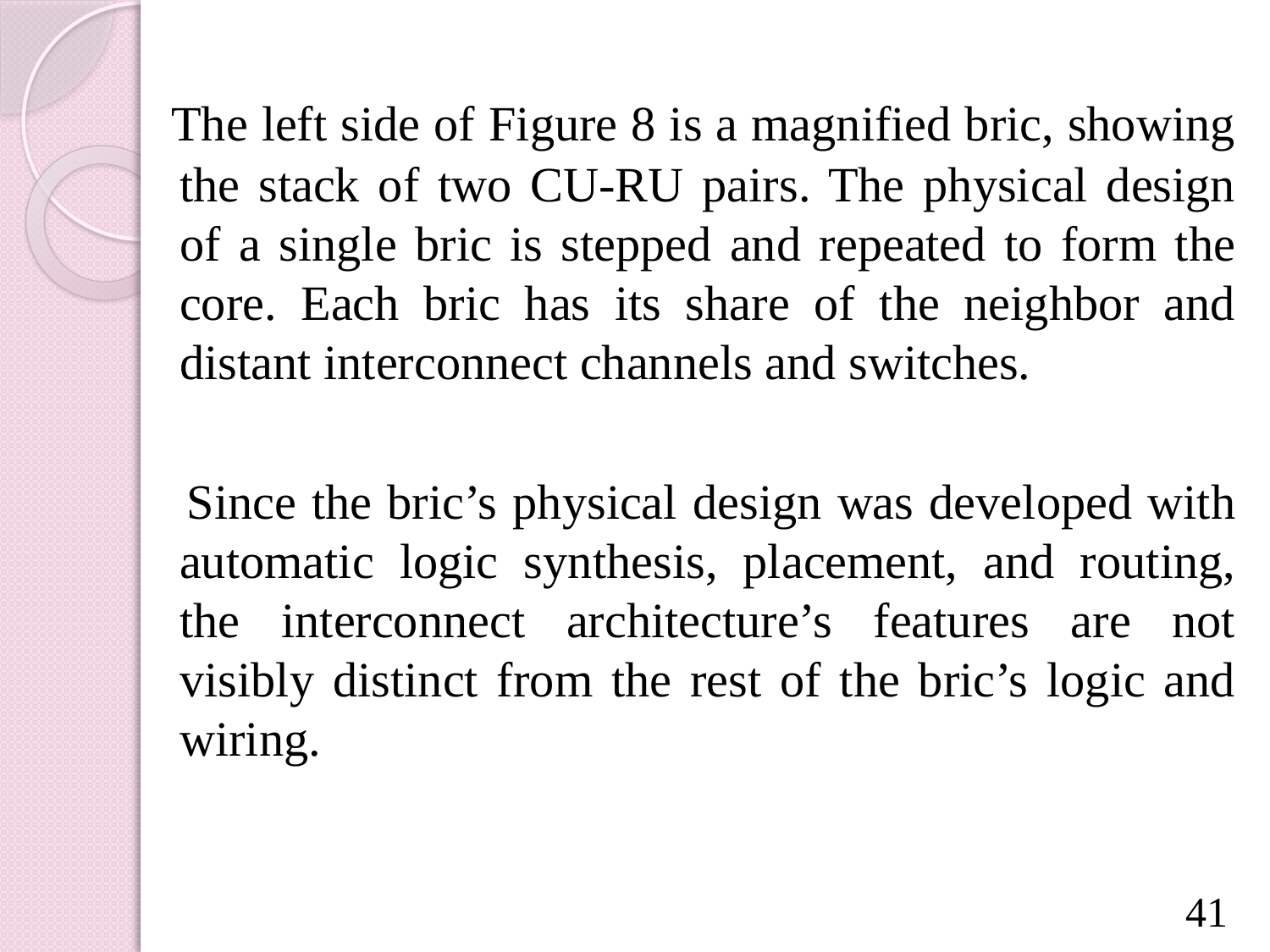

The left side of Figure 8 is a magnified bric, showing the stack of two CU-RU pairs. The physical design of a single bric is stepped and repeated to form the core. Each bric has its share of the neighbor and distant interconnect channels and switches.

   Since the bric’s physical design was developed with automatic logic synthesis, placement, and routing, the interconnect architecture’s features are not visibly distinct from the rest of the bric’s logic and wiring.
41